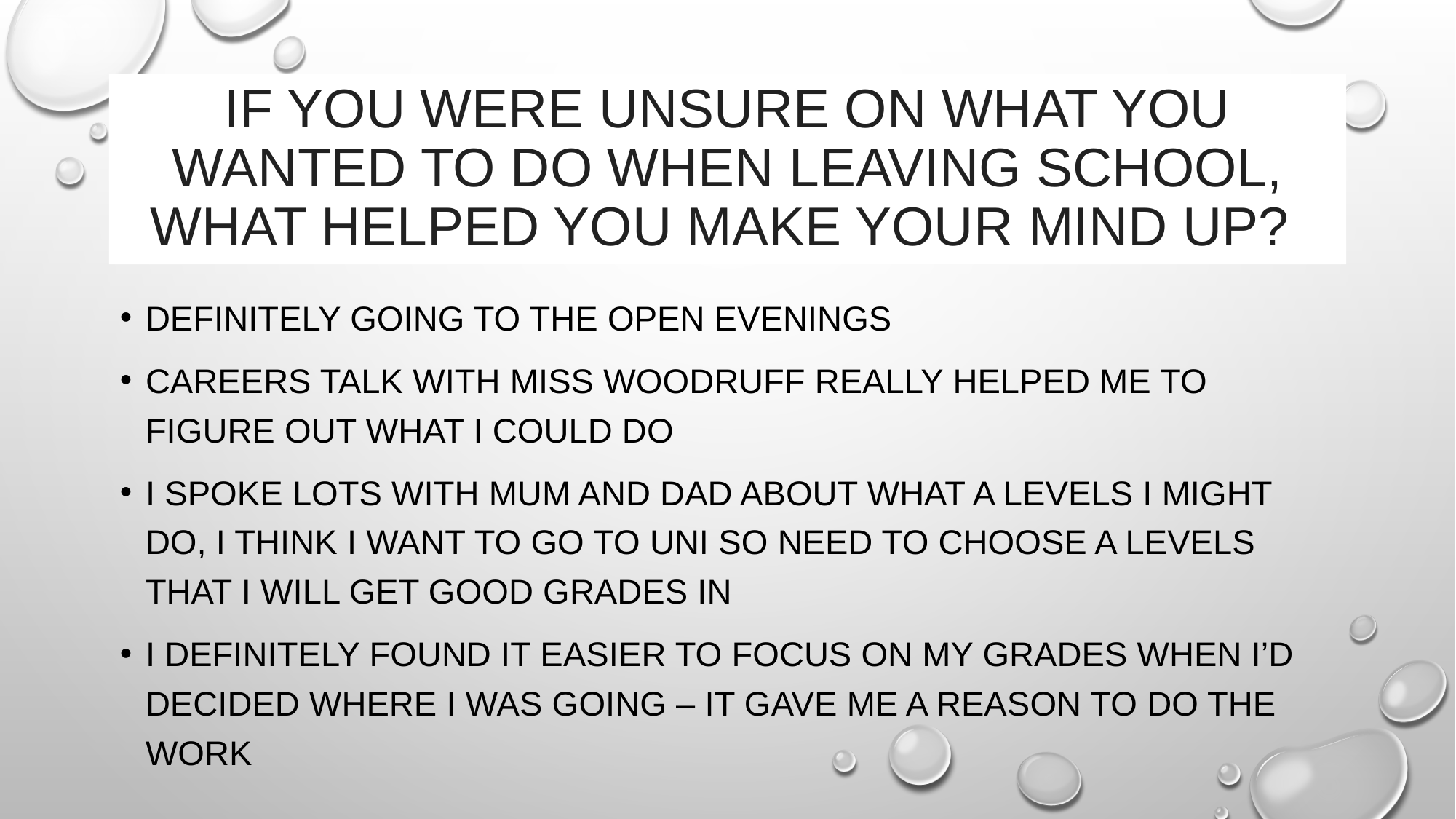

# If you were unsure on what you wanted to do when leaving school, what helped you make your mind up?
Definitely going to the open evenings
Careers talk with miss woodruff really helped me to figure out what I could do
I spoke lots with mum and dad about what a levels I might do, I think I want to go to uni so need to choose a levels that I will get good grades in
I definitely found it easier to focus on my grades when I’d decided where I was going – it gave me a reason to do the work